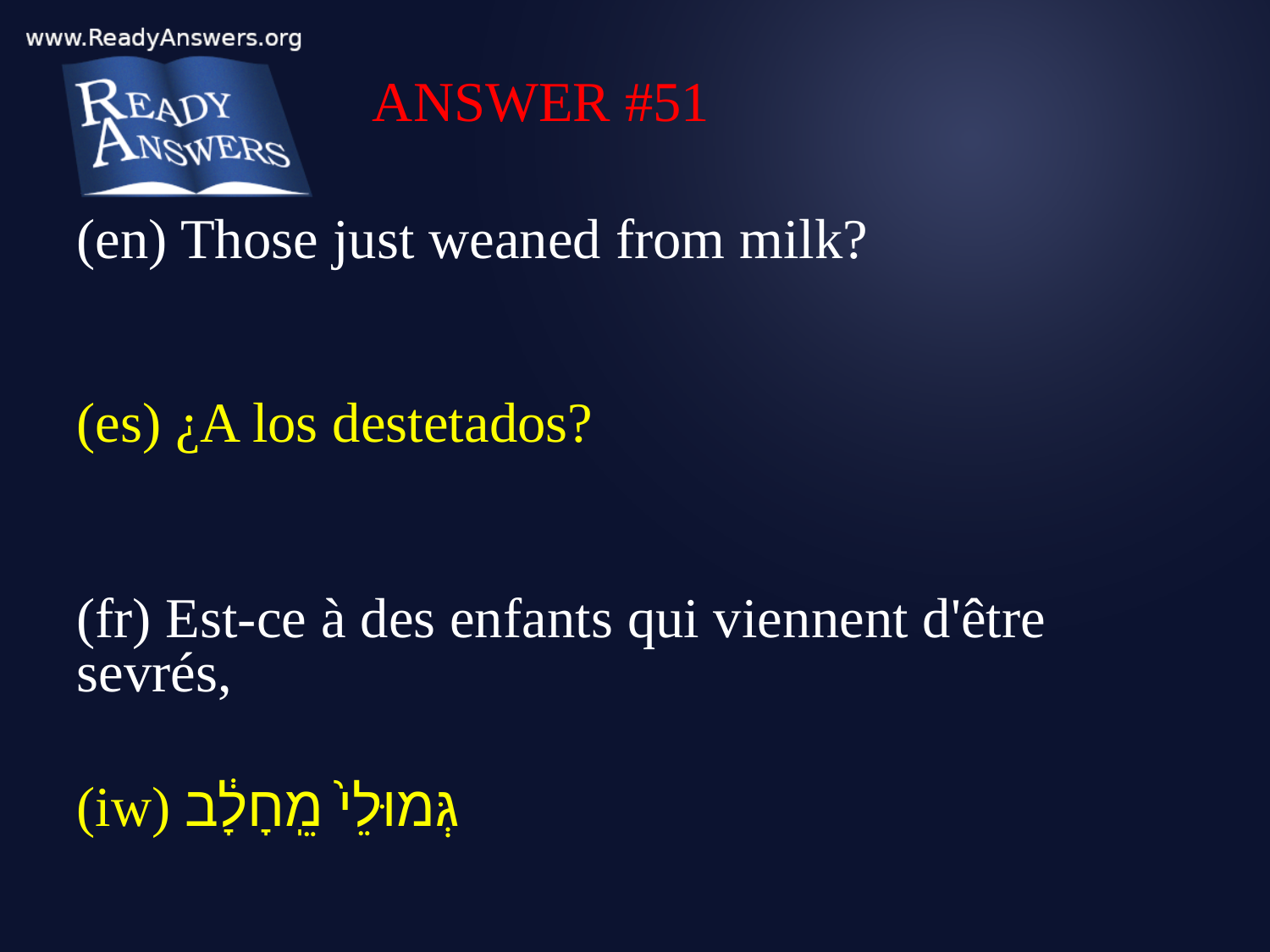

ANSWER #51
(en) Those just weaned from milk?
(es) ¿A los destetados?
(fr) Est-ce à des enfants qui viennent d'être sevrés,
(iw) גְּמוּלֵי֙ מֵֽחָלָ֔ב